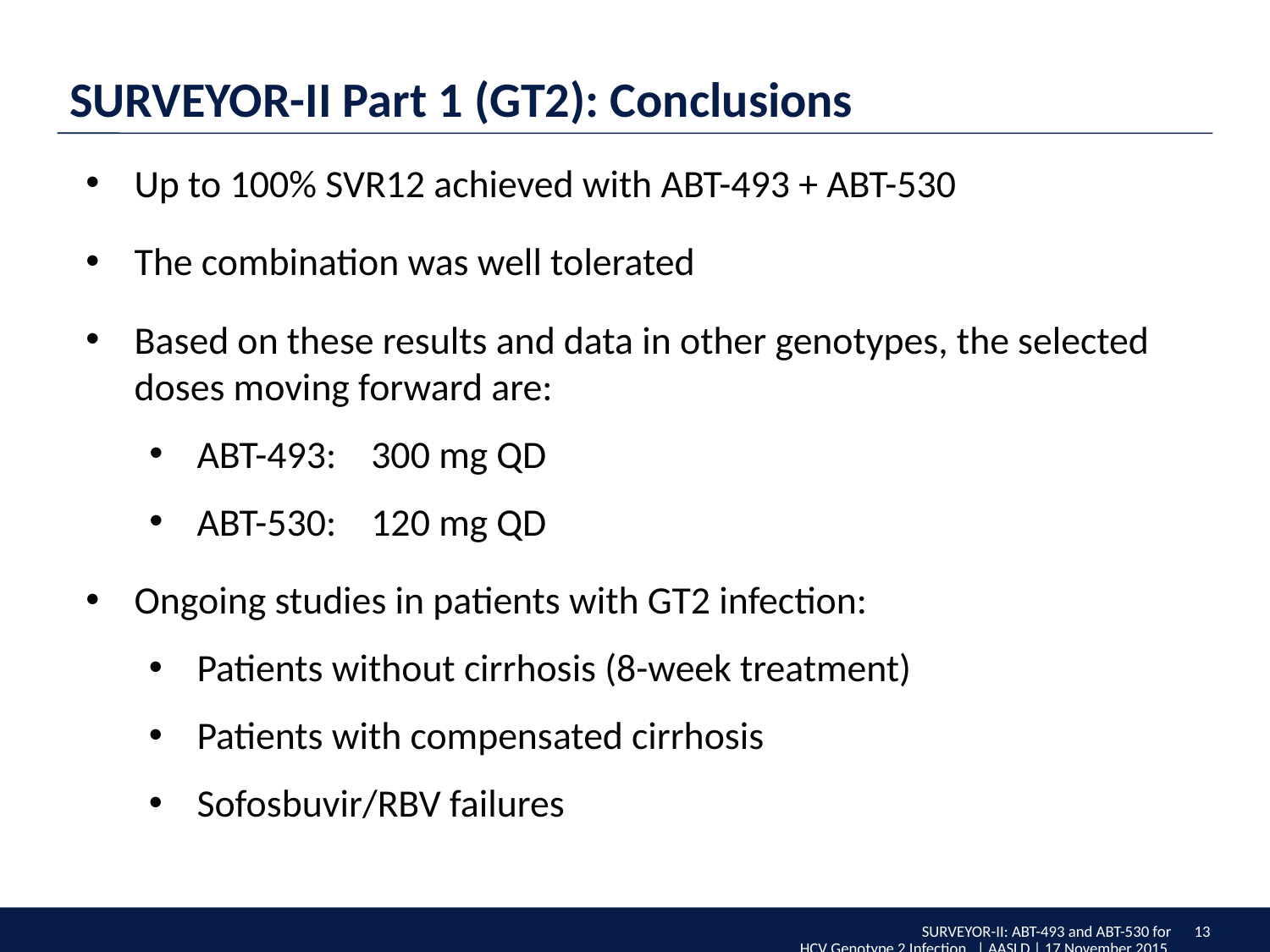

SURVEYOR-II Part 1 (GT2): Conclusions
Up to 100% SVR12 achieved with ABT-493 + ABT-530
The combination was well tolerated
Based on these results and data in other genotypes, the selected doses moving forward are:
ABT-493:    300 mg QD
ABT-530:    120 mg QD
Ongoing studies in patients with GT2 infection:
Patients without cirrhosis (8-week treatment)
Patients with compensated cirrhosis
Sofosbuvir/RBV failures